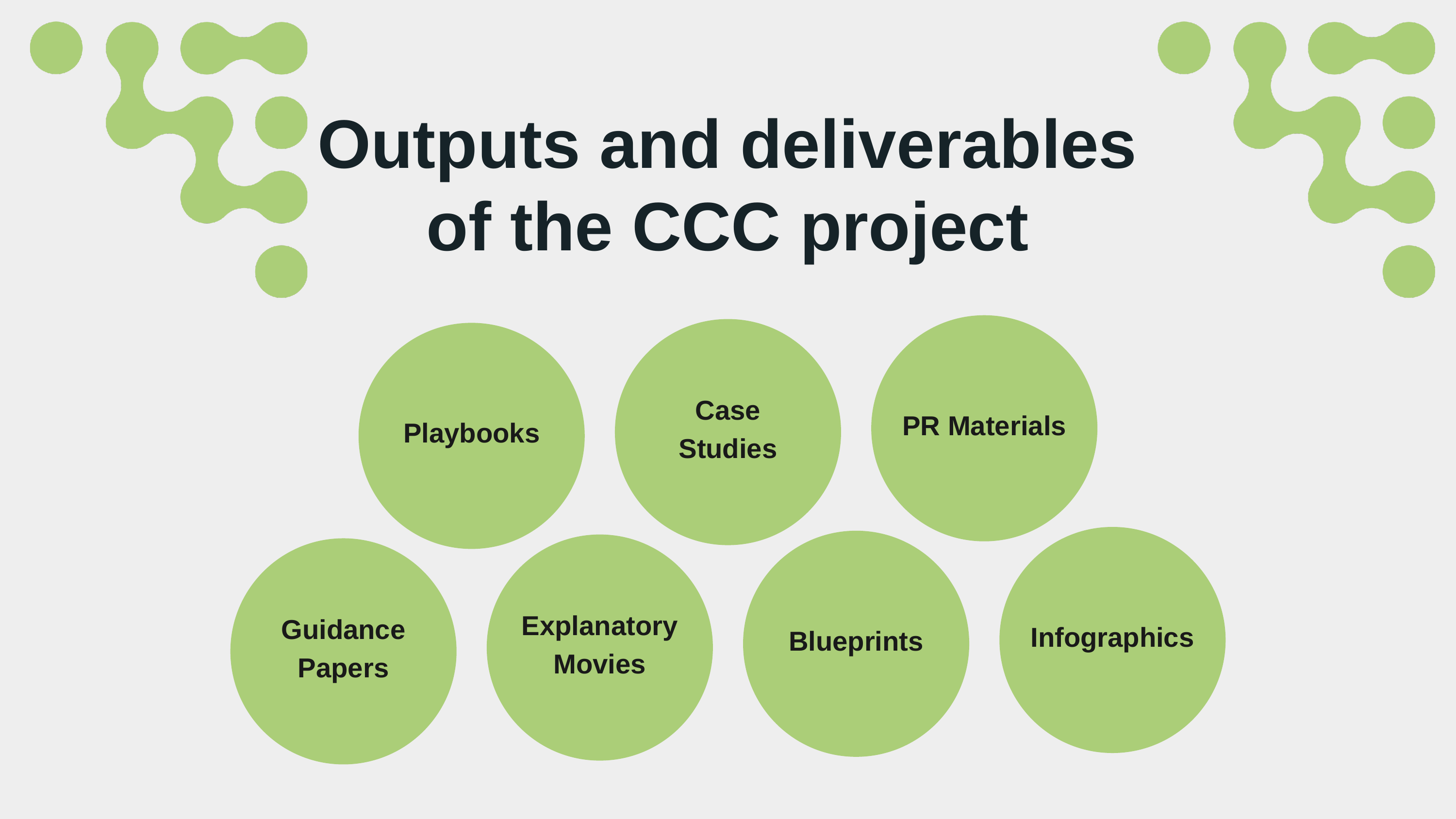

Outputs and deliverables of the CCC project

PR Materials

Case
Studies

Playbooks

Infographics

Blueprints

Explanatory Movies

Guidance Papers